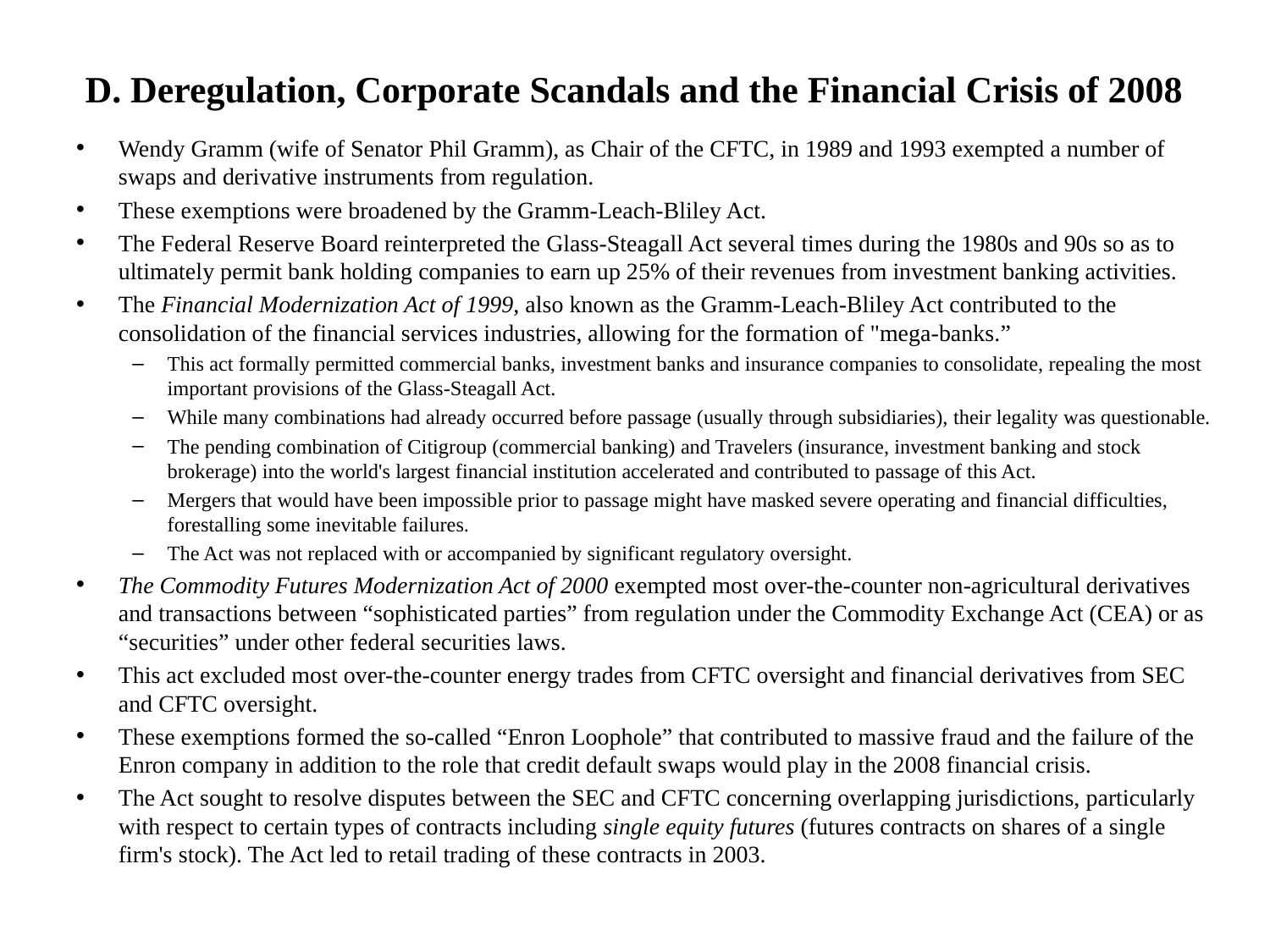

# D. Deregulation, Corporate Scandals and the Financial Crisis of 2008
Wendy Gramm (wife of Senator Phil Gramm), as Chair of the CFTC, in 1989 and 1993 exempted a number of swaps and derivative instruments from regulation.
These exemptions were broadened by the Gramm-Leach-Bliley Act.
The Federal Reserve Board reinterpreted the Glass-Steagall Act several times during the 1980s and 90s so as to ultimately permit bank holding companies to earn up 25% of their revenues from investment banking activities.
The Financial Modernization Act of 1999, also known as the Gramm-Leach-Bliley Act contributed to the consolidation of the financial services industries, allowing for the formation of "mega-banks.”
This act formally permitted commercial banks, investment banks and insurance companies to consolidate, repealing the most important provisions of the Glass-Steagall Act.
While many combinations had already occurred before passage (usually through subsidiaries), their legality was questionable.
The pending combination of Citigroup (commercial banking) and Travelers (insurance, investment banking and stock brokerage) into the world's largest financial institution accelerated and contributed to passage of this Act.
Mergers that would have been impossible prior to passage might have masked severe operating and financial difficulties, forestalling some inevitable failures.
The Act was not replaced with or accompanied by significant regulatory oversight.
The Commodity Futures Modernization Act of 2000 exempted most over-the-counter non-agricultural derivatives and transactions between “sophisticated parties” from regulation under the Commodity Exchange Act (CEA) or as “securities” under other federal securities laws.
This act excluded most over-the-counter energy trades from CFTC oversight and financial derivatives from SEC and CFTC oversight.
These exemptions formed the so-called “Enron Loophole” that contributed to massive fraud and the failure of the Enron company in addition to the role that credit default swaps would play in the 2008 financial crisis.
The Act sought to resolve disputes between the SEC and CFTC concerning overlapping jurisdictions, particularly with respect to certain types of contracts including single equity futures (futures contracts on shares of a single firm's stock). The Act led to retail trading of these contracts in 2003.